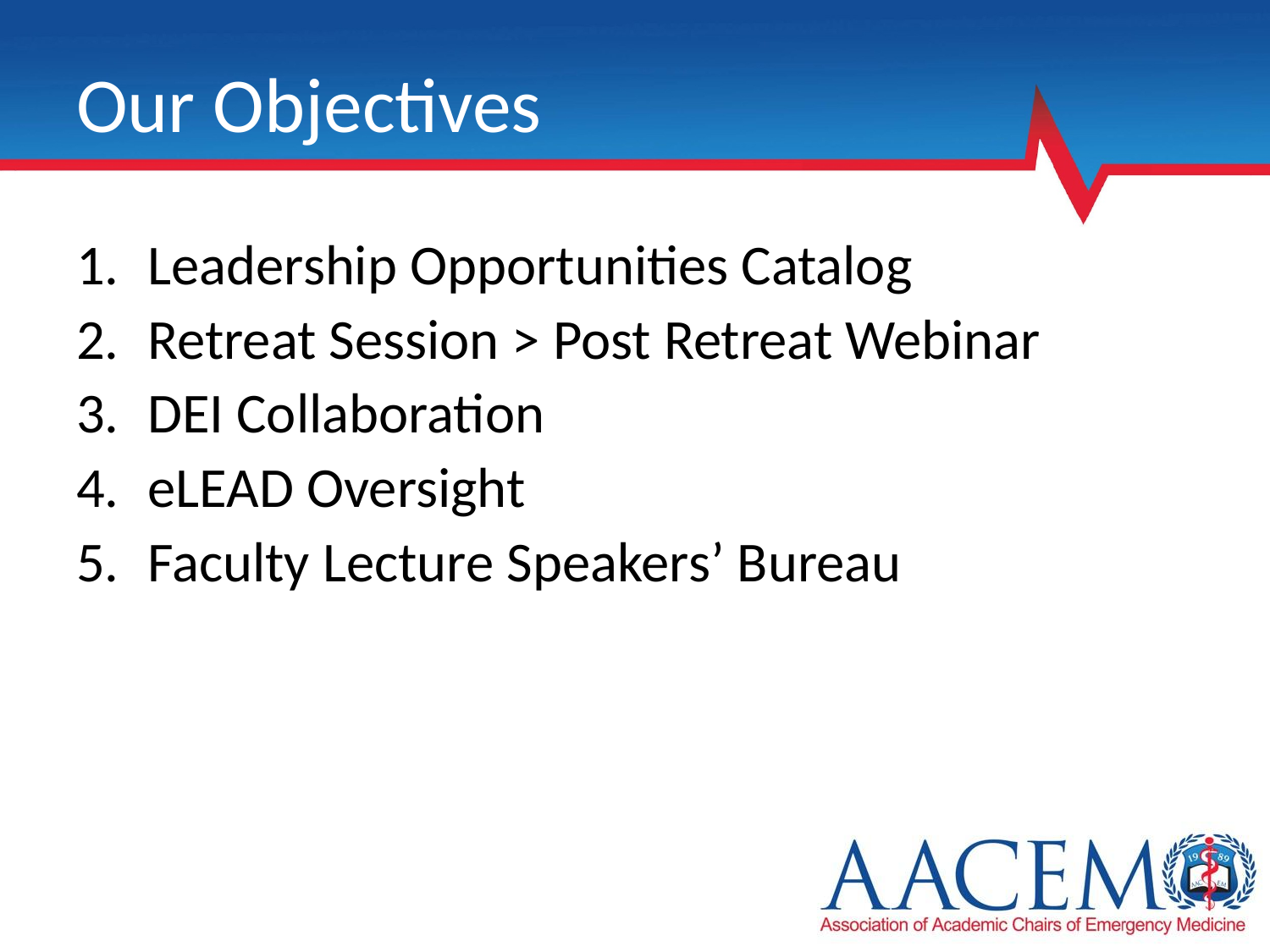

# Our Objectives
Leadership Opportunities Catalog
Retreat Session > Post Retreat Webinar
DEI Collaboration
eLEAD Oversight
Faculty Lecture Speakers’ Bureau